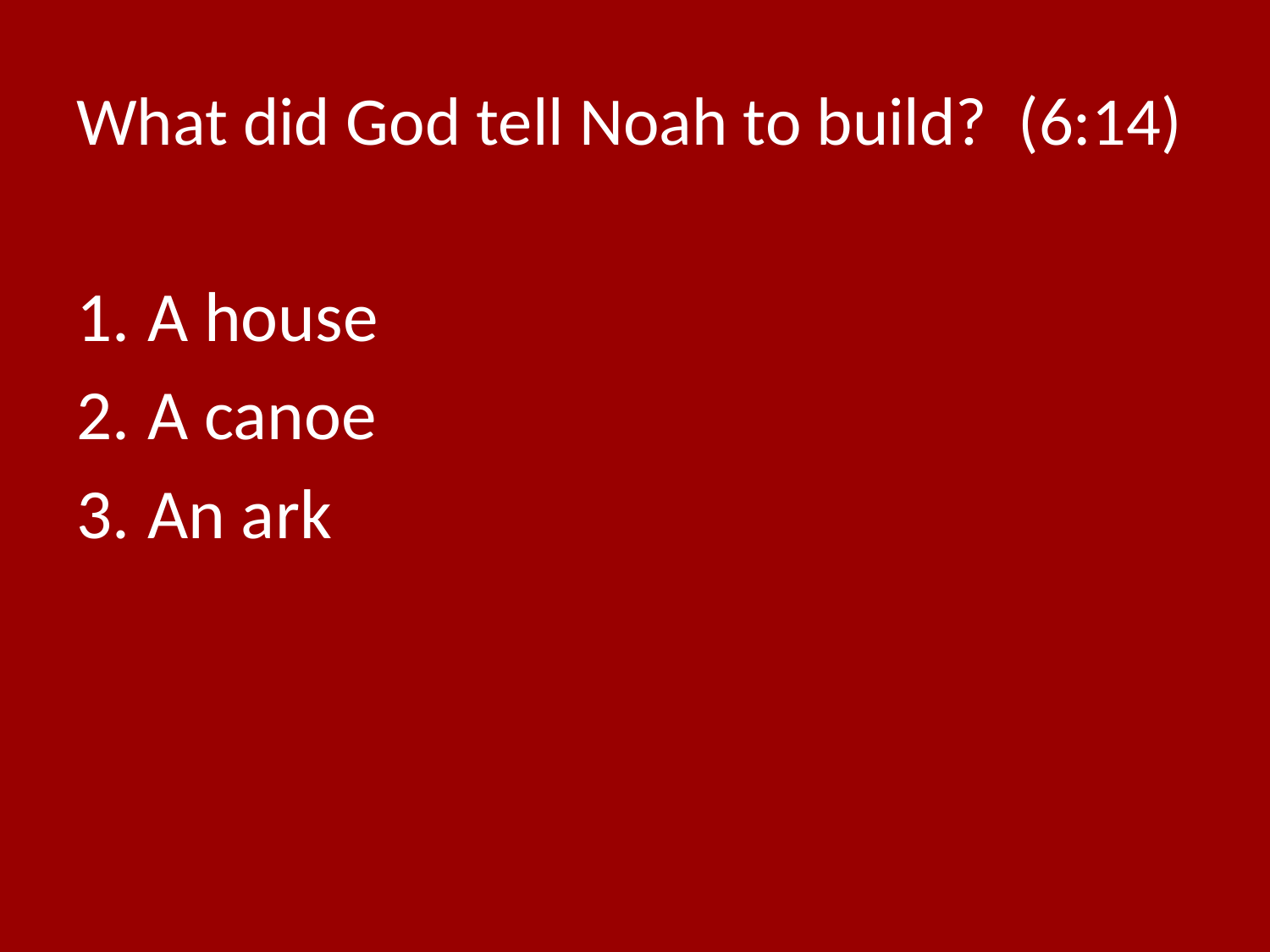

# What did God tell Noah to build?  (6:14)
A house
A canoe
An ark